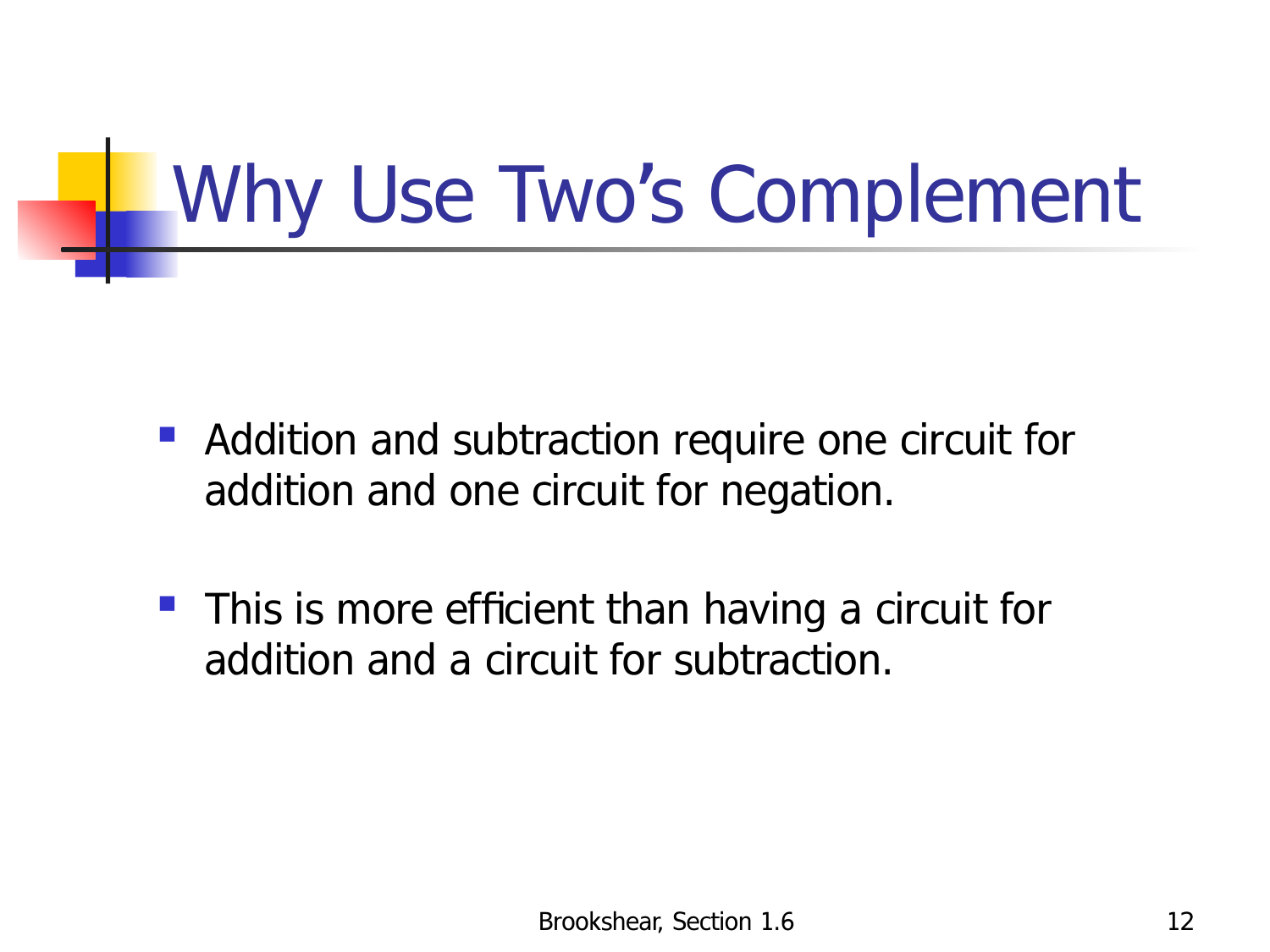

# Why Use Two’s Complement
Addition and subtraction require one circuit for addition and one circuit for negation.

This is more efficient than having a circuit for addition and a circuit for subtraction.
Brookshear, Section 1.6
12